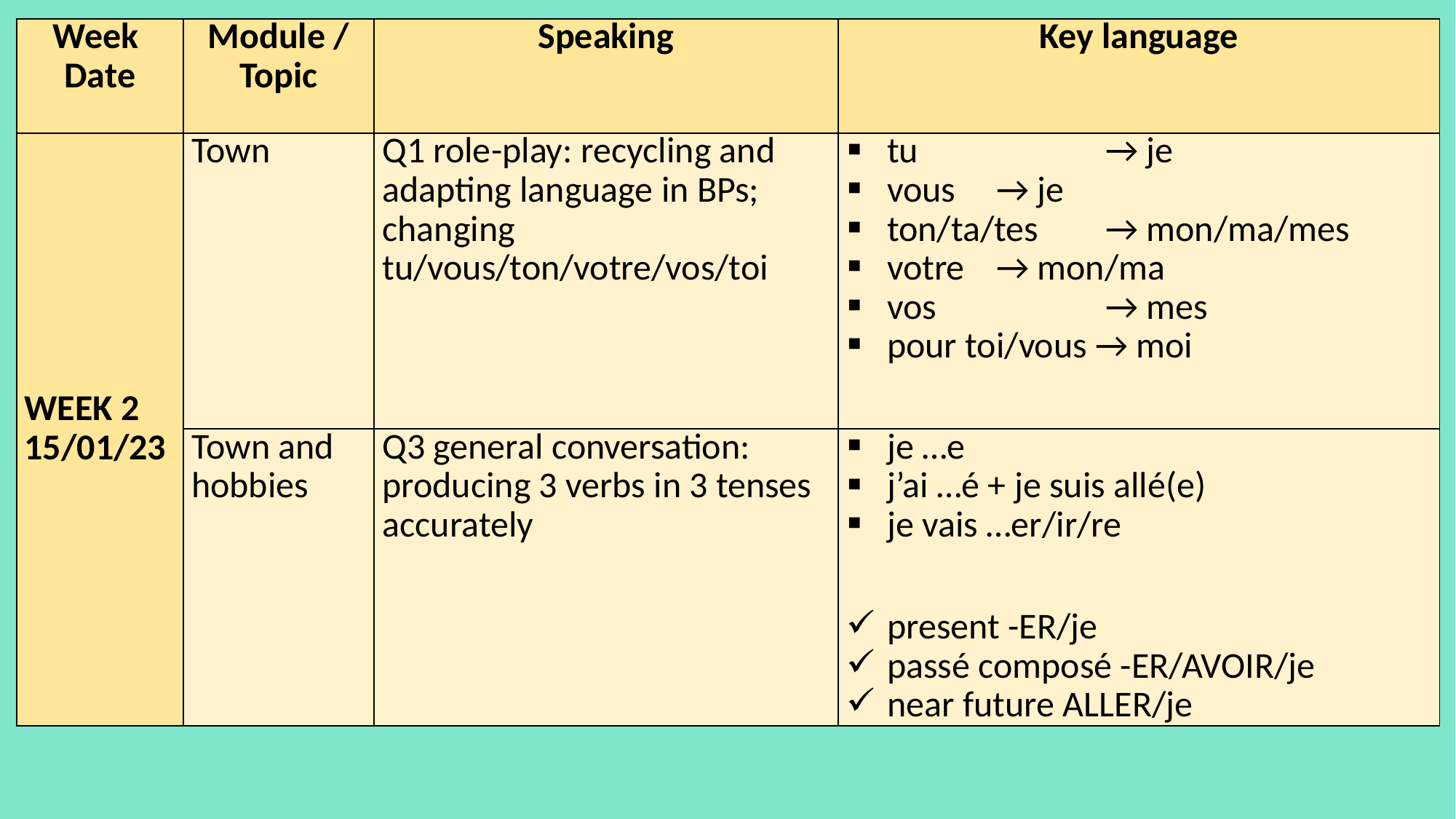

| Week Date | Module / Topic | Speaking | Key language |
| --- | --- | --- | --- |
| WEEK 2 15/01/23 | Town | Q1 role-play: recycling and adapting language in BPs; changing tu/vous/ton/votre/vos/toi | tu → je vous → je ton/ta/tes → mon/ma/mes votre → mon/ma vos → mes pour toi/vous → moi |
|  | Town and hobbies | Q3 general conversation: producing 3 verbs in 3 tenses accurately | je …e j’ai …é + je suis allé(e) je vais …er/ir/re   present -ER/je passé composé -ER/AVOIR/je near future ALLER/je |